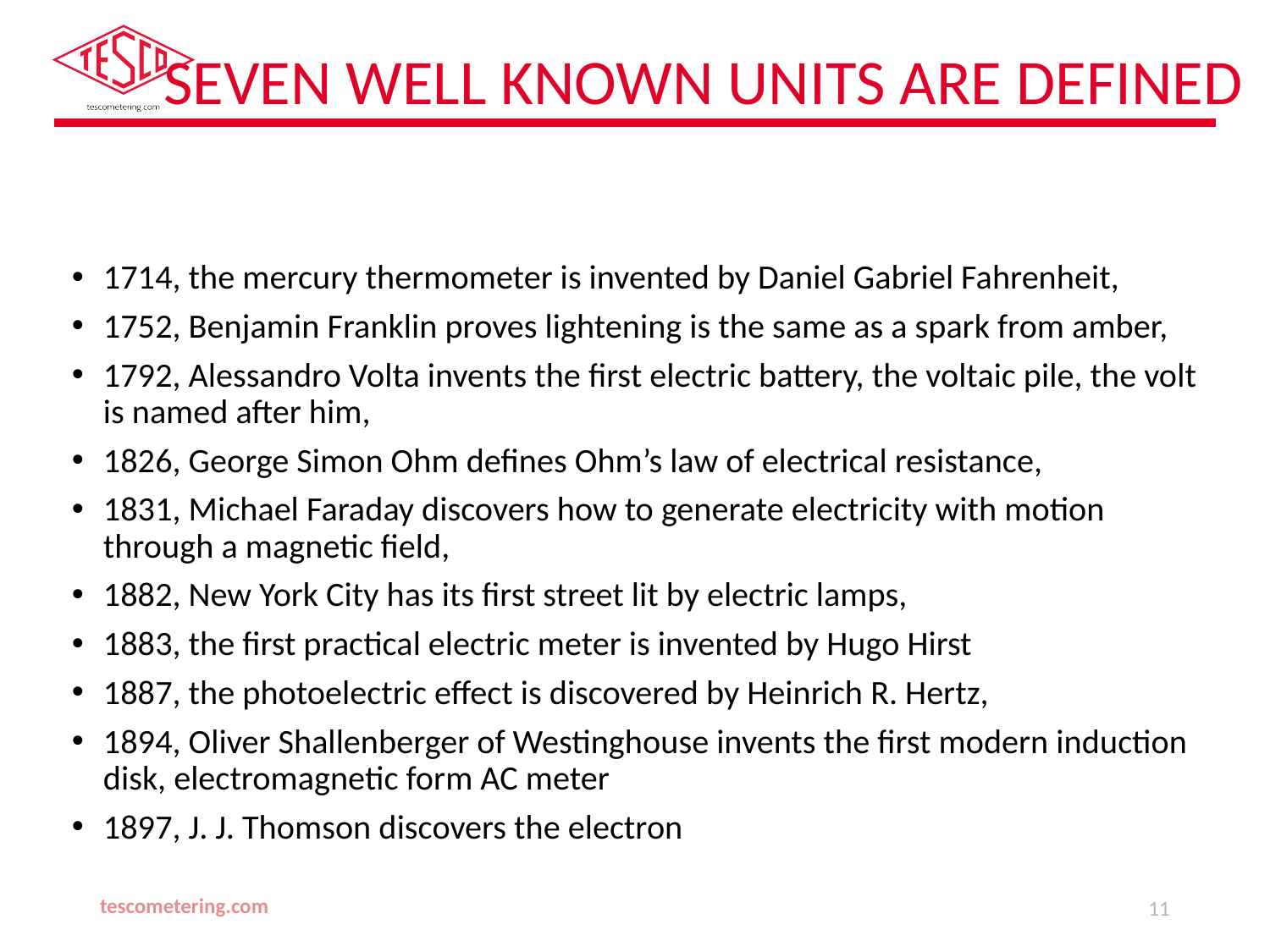

# Seven Well known units are defined
1714, the mercury thermometer is invented by Daniel Gabriel Fahrenheit,
1752, Benjamin Franklin proves lightening is the same as a spark from amber,
1792, Alessandro Volta invents the first electric battery, the voltaic pile, the volt is named after him,
1826, George Simon Ohm defines Ohm’s law of electrical resistance,
1831, Michael Faraday discovers how to generate electricity with motion through a magnetic field,
1882, New York City has its first street lit by electric lamps,
1883, the first practical electric meter is invented by Hugo Hirst
1887, the photoelectric effect is discovered by Heinrich R. Hertz,
1894, Oliver Shallenberger of Westinghouse invents the first modern induction disk, electromagnetic form AC meter
1897, J. J. Thomson discovers the electron
tescometering.com
11